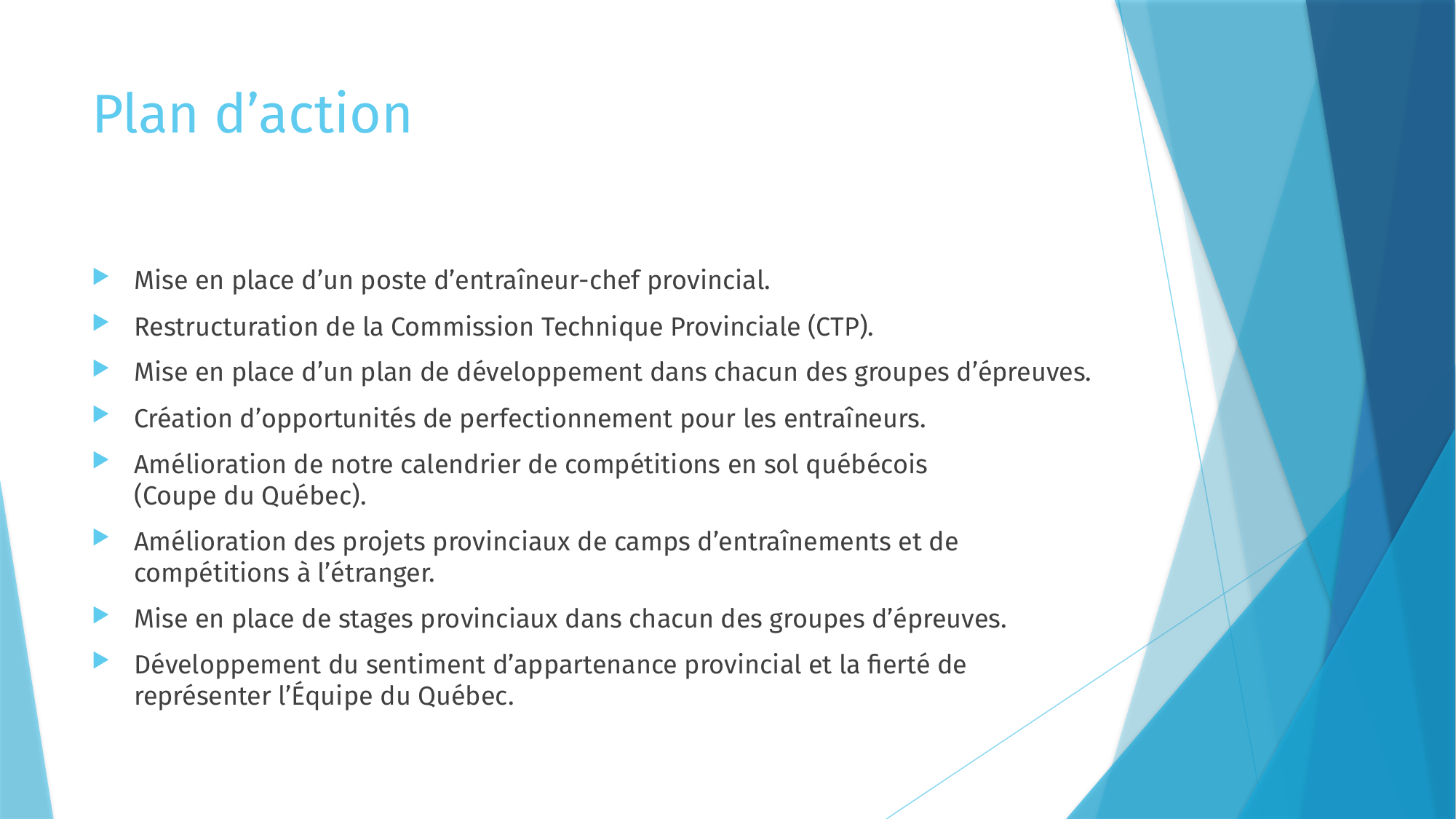

# Plan d’action
Mise en place d’un poste d’entraîneur-chef provincial.
Restructuration de la Commission Technique Provinciale (CTP).
Mise en place d’un plan de développement dans chacun des groupes d’épreuves.
Création d’opportunités de perfectionnement pour les entraîneurs.
Amélioration de notre calendrier de compétitions en sol québécois
(Coupe du Québec).
Amélioration des projets provinciaux de camps d’entraînements et de compétitions à l’étranger.
Mise en place de stages provinciaux dans chacun des groupes d’épreuves.
Développement du sentiment d’appartenance provincial et la fierté de représenter l’Équipe du Québec.